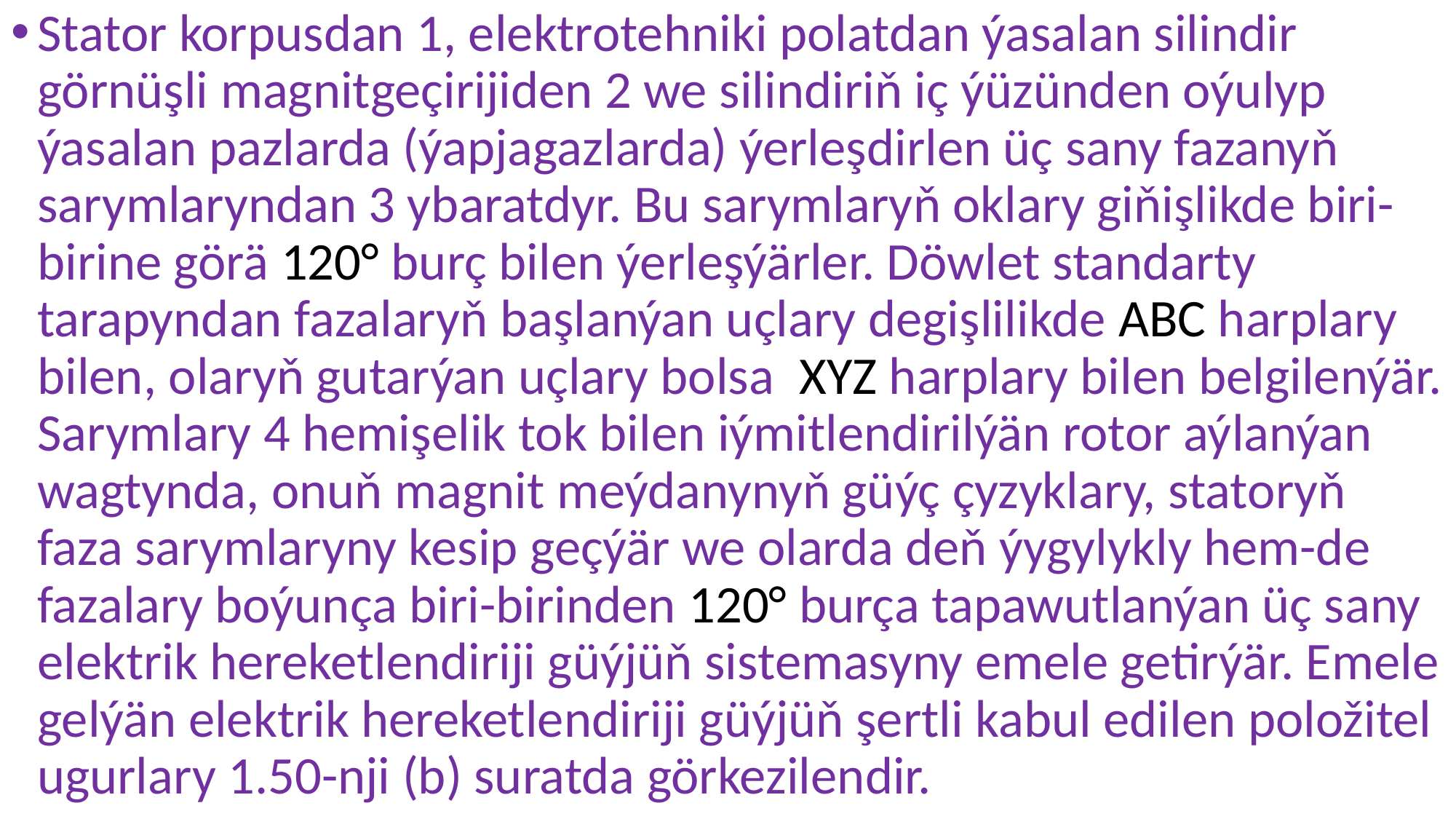

Stator korpusdan 1, elektrotehniki polatdan ýasalan silindir görnüşli magnitgeçirijiden 2 we silindiriň iç ýüzünden oýulyp ýasalan pazlarda (ýapjagazlarda) ýerleşdirlen üç sany fazanyň sarymlaryndan 3 ybaratdyr. Bu sarymlaryň oklary giňişlikde biri-birine görä 120° burç bilen ýerleşýärler. Döwlet standarty tarapyndan fazalaryň başlanýan uçlary degişlilikde ABC harplary bilen, olaryň gutarýan uçlary bolsa  XYZ harplary bilen belgilenýär. Sarymlary 4 hemişelik tok bilen iýmitlendirilýän rotor aýlanýan wagtynda, onuň magnit meýdanynyň güýç çyzyklary, statoryň faza sarymlaryny kesip geçýär we olarda deň ýygylykly hem-de fazalary boýunça biri-birinden 120° burça tapawutlanýan üç sany elektrik hereketlendiriji güýjüň sistemasyny emele getirýär. Emele gelýän elektrik hereketlendiriji güýjüň şertli kabul edilen položitel ugurlary 1.50-nji (b) suratda görkezilendir.